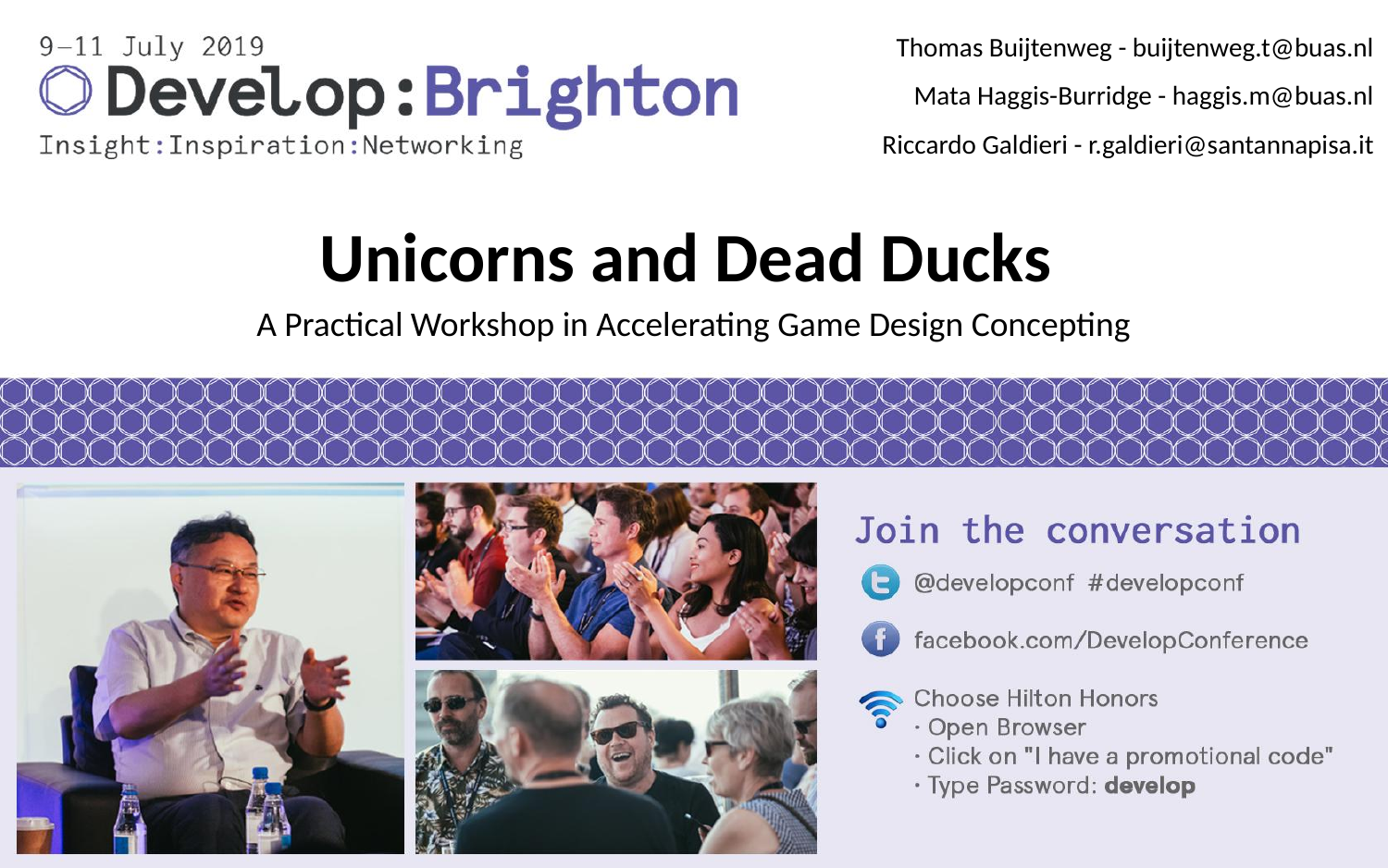

Thomas Buijtenweg - buijtenweg.t@buas.nl
Mata Haggis-Burridge - haggis.m@buas.nl
Riccardo Galdieri - r.galdieri@santannapisa.it
Unicorns and Dead Ducks
A Practical Workshop in Accelerating Game Design Concepting